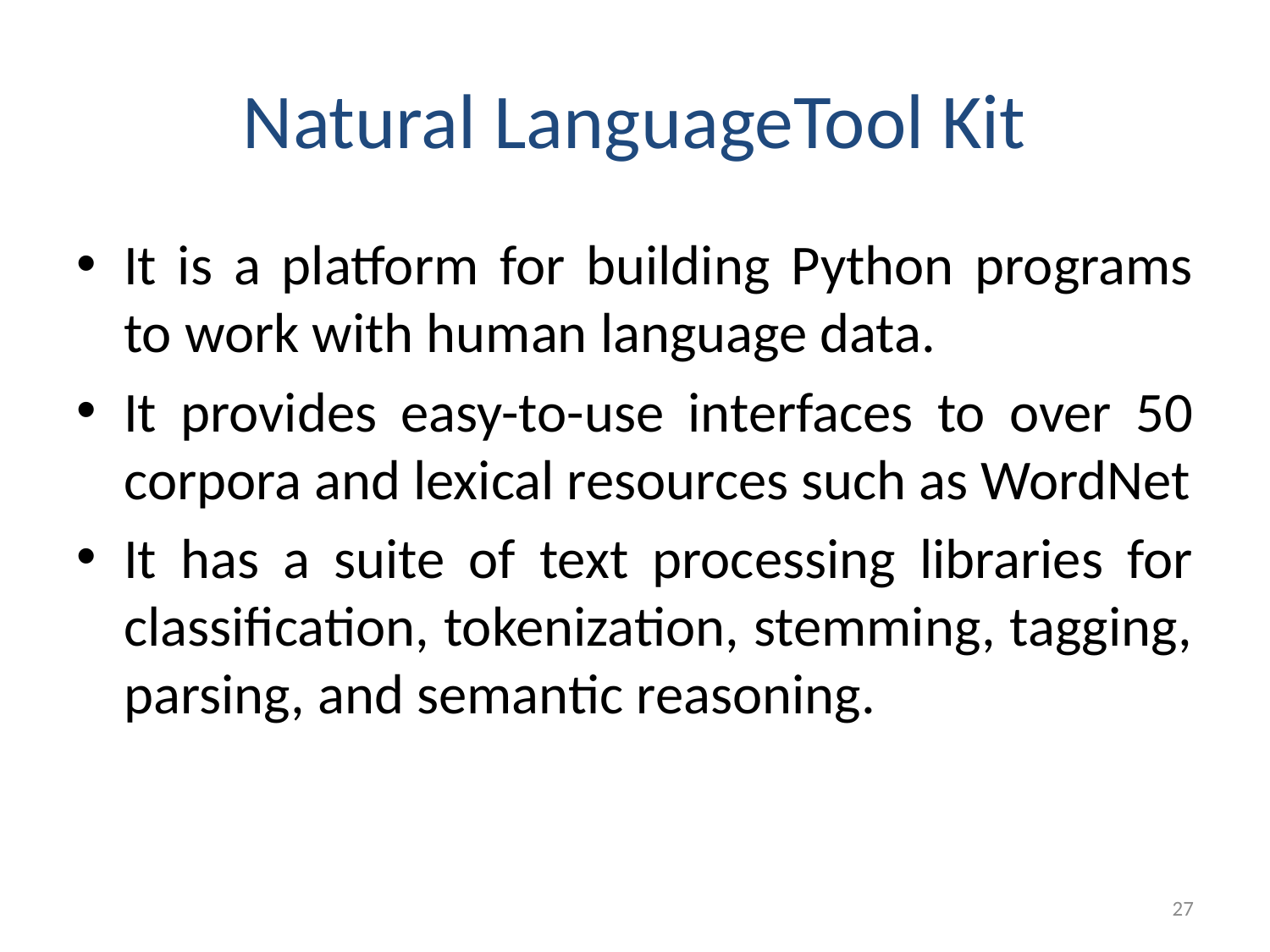

# Natural LanguageTool Kit
It is a platform for building Python programs to work with human language data.
It provides easy-to-use interfaces to over 50 corpora and lexical resources such as WordNet
It has a suite of text processing libraries for classification, tokenization, stemming, tagging, parsing, and semantic reasoning.
27